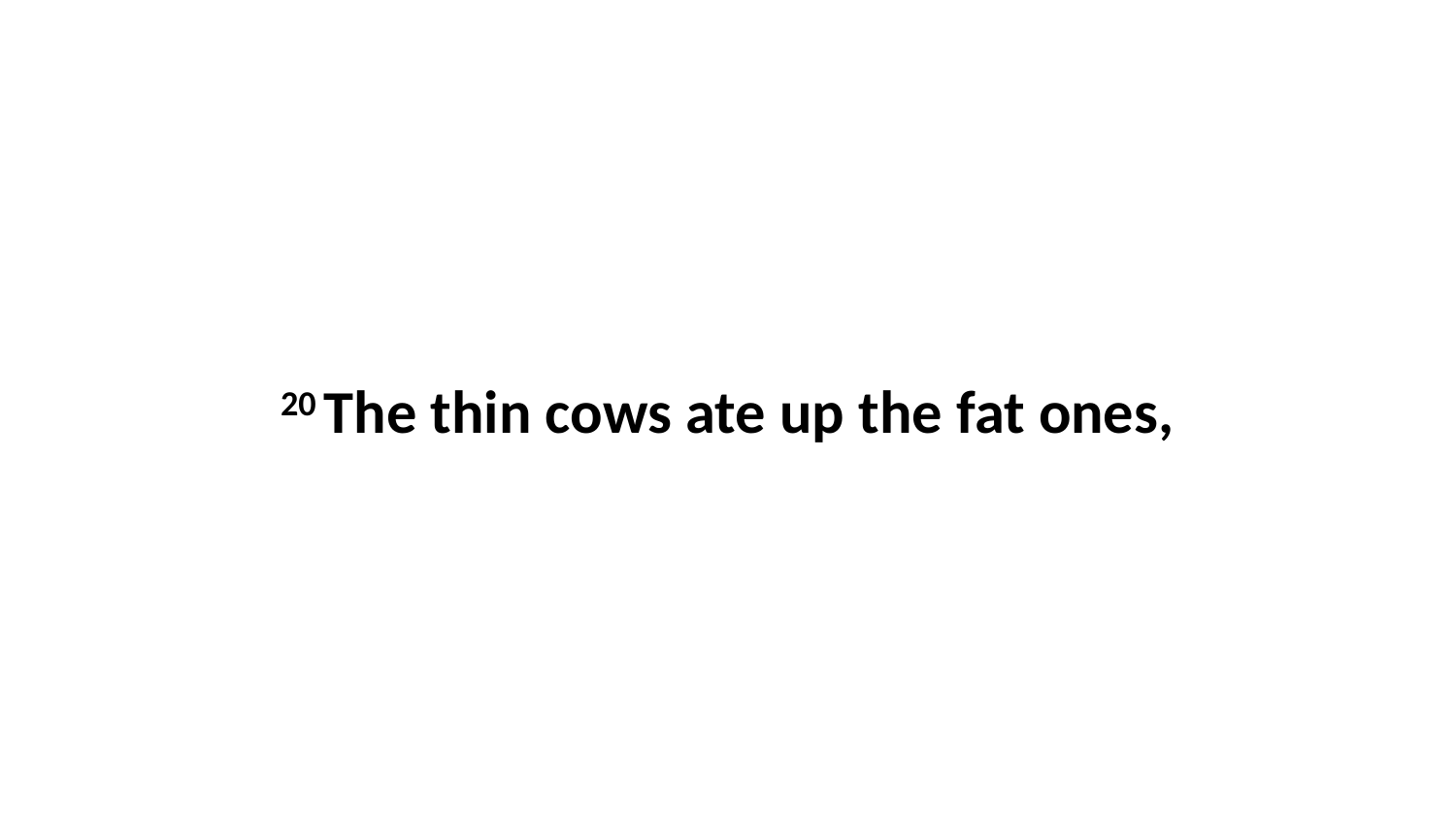

20 The thin cows ate up the fat ones,